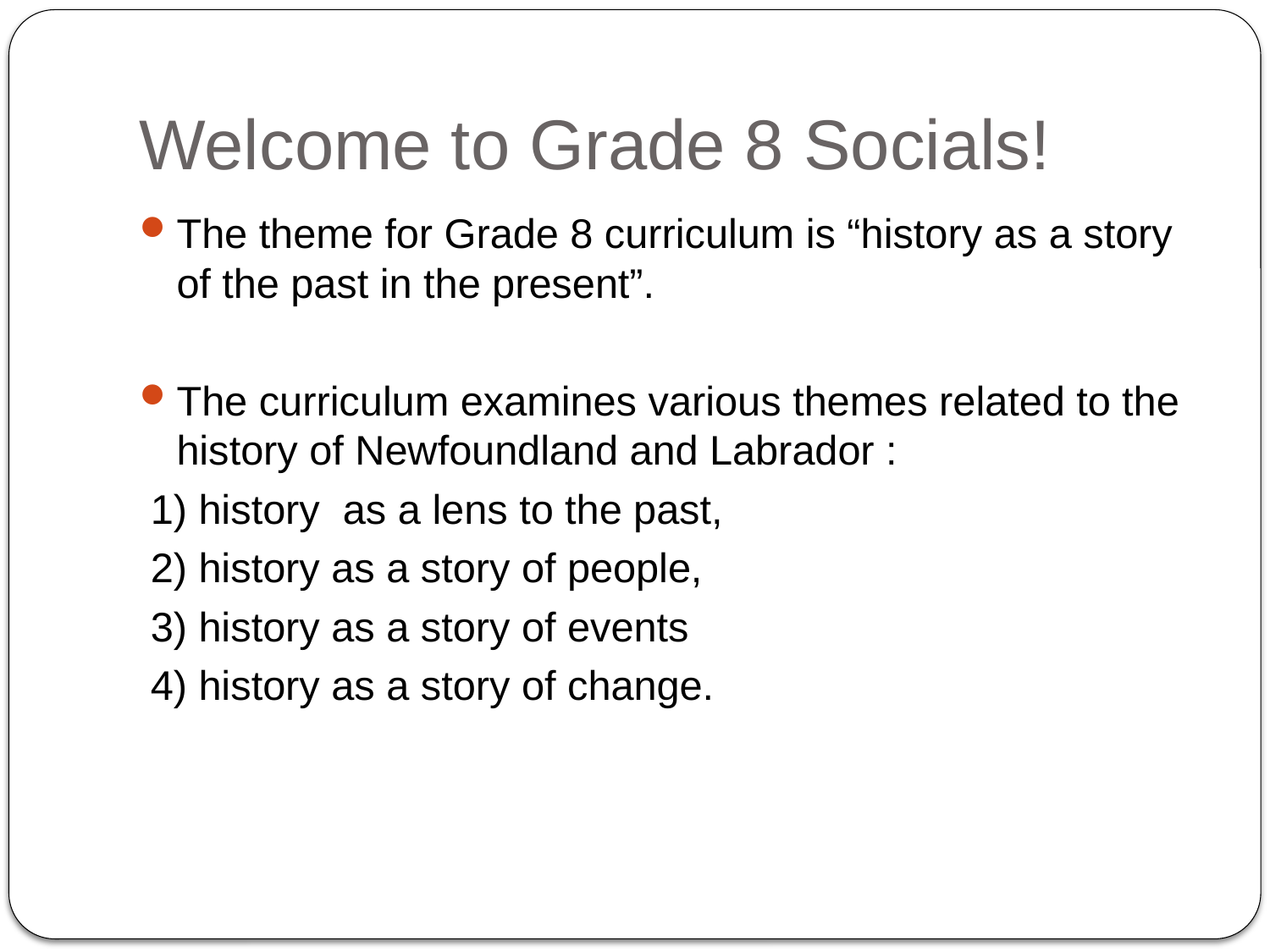

# Welcome to Grade 8 Socials!
The theme for Grade 8 curriculum is “history as a story of the past in the present”.

The curriculum examines various themes related to the history of Newfoundland and Labrador :
1) history  as a lens to the past,
2) history as a story of people,
3) history as a story of events
4) history as a story of change.